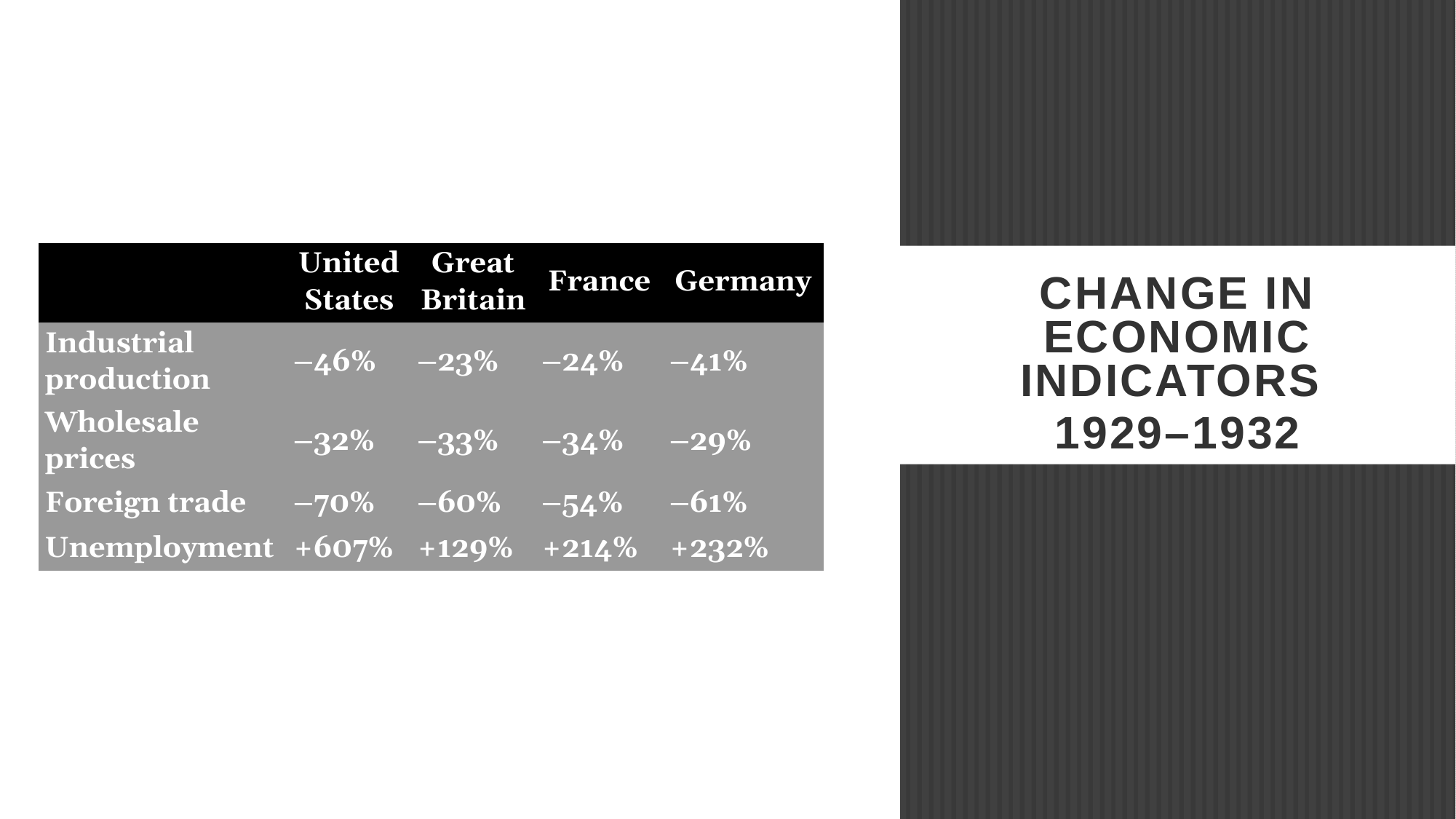

|  | United States | Great Britain | France | Germany |
| --- | --- | --- | --- | --- |
| Industrial production | –46% | –23% | –24% | –41% |
| Wholesale prices | –32% | –33% | –34% | –29% |
| Foreign trade | –70% | –60% | –54% | –61% |
| Unemployment | +607% | +129% | +214% | +232% |

Change in economic indicators
1929–1932